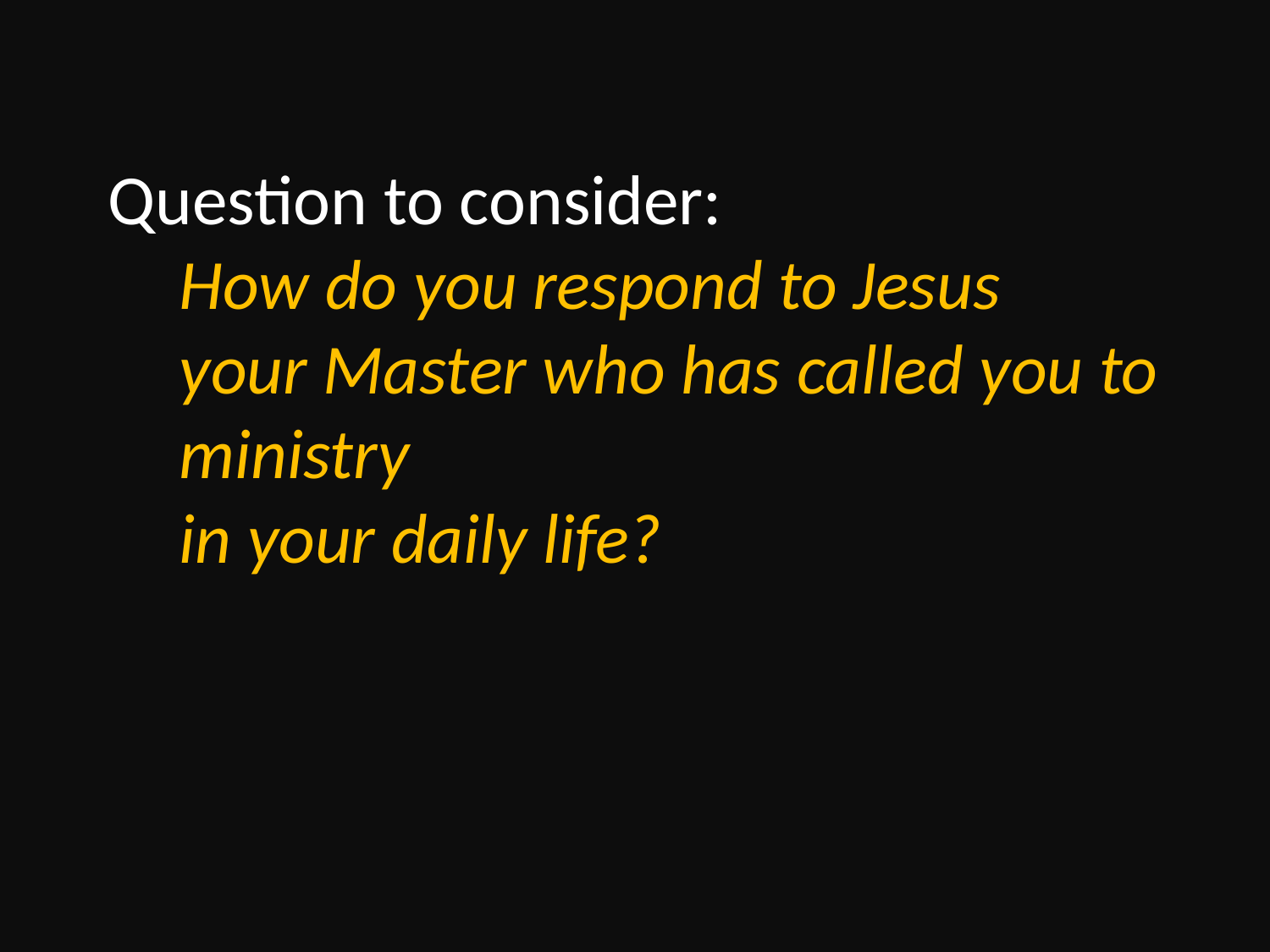

Question to consider:
How do you respond to Jesus
your Master who has called you to ministry
in your daily life?